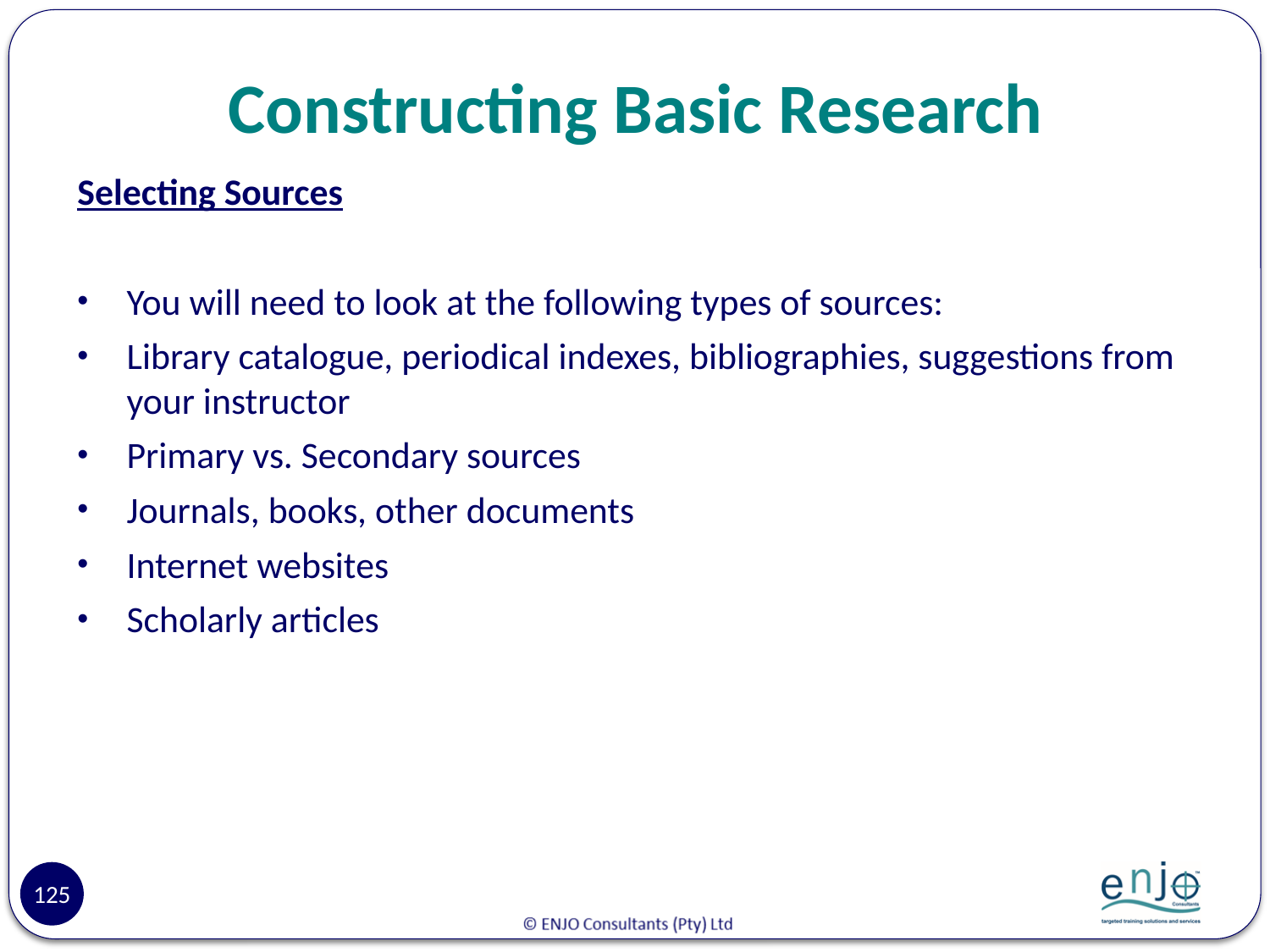

# Constructing Basic Research
Selecting Sources

You will need to look at the following types of sources:
Library catalogue, periodical indexes, bibliographies, suggestions from your instructor
Primary vs. Secondary sources
Journals, books, other documents
Internet websites
Scholarly articles

125